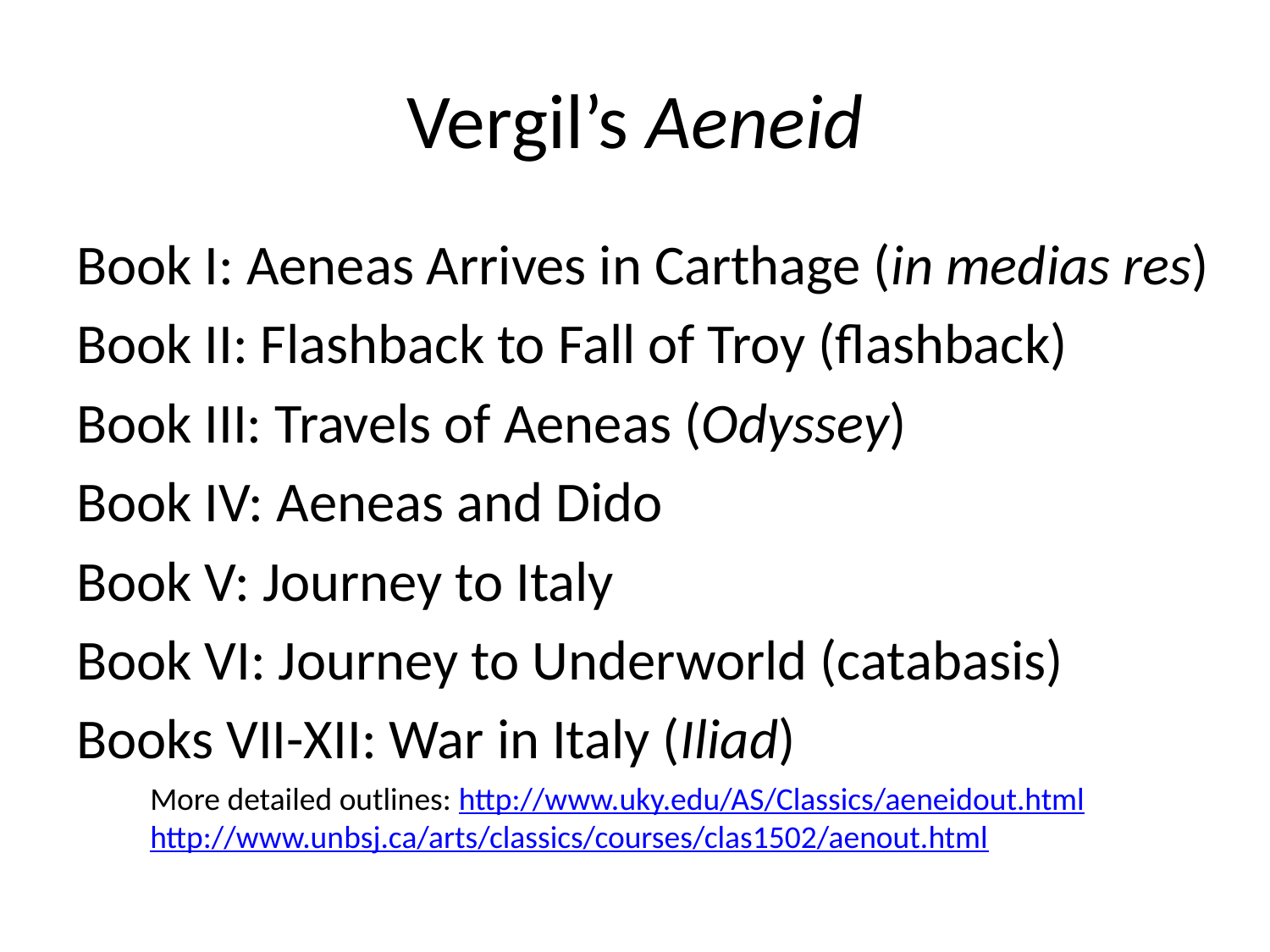

# Vergil’s Aeneid
Book I: Aeneas Arrives in Carthage (in medias res)
Book II: Flashback to Fall of Troy (flashback)
Book III: Travels of Aeneas (Odyssey)
Book IV: Aeneas and Dido
Book V: Journey to Italy
Book VI: Journey to Underworld (catabasis)
Books VII-XII: War in Italy (Iliad)

More detailed outlines: http://www.uky.edu/AS/Classics/aeneidout.html
http://www.unbsj.ca/arts/classics/courses/clas1502/aenout.html